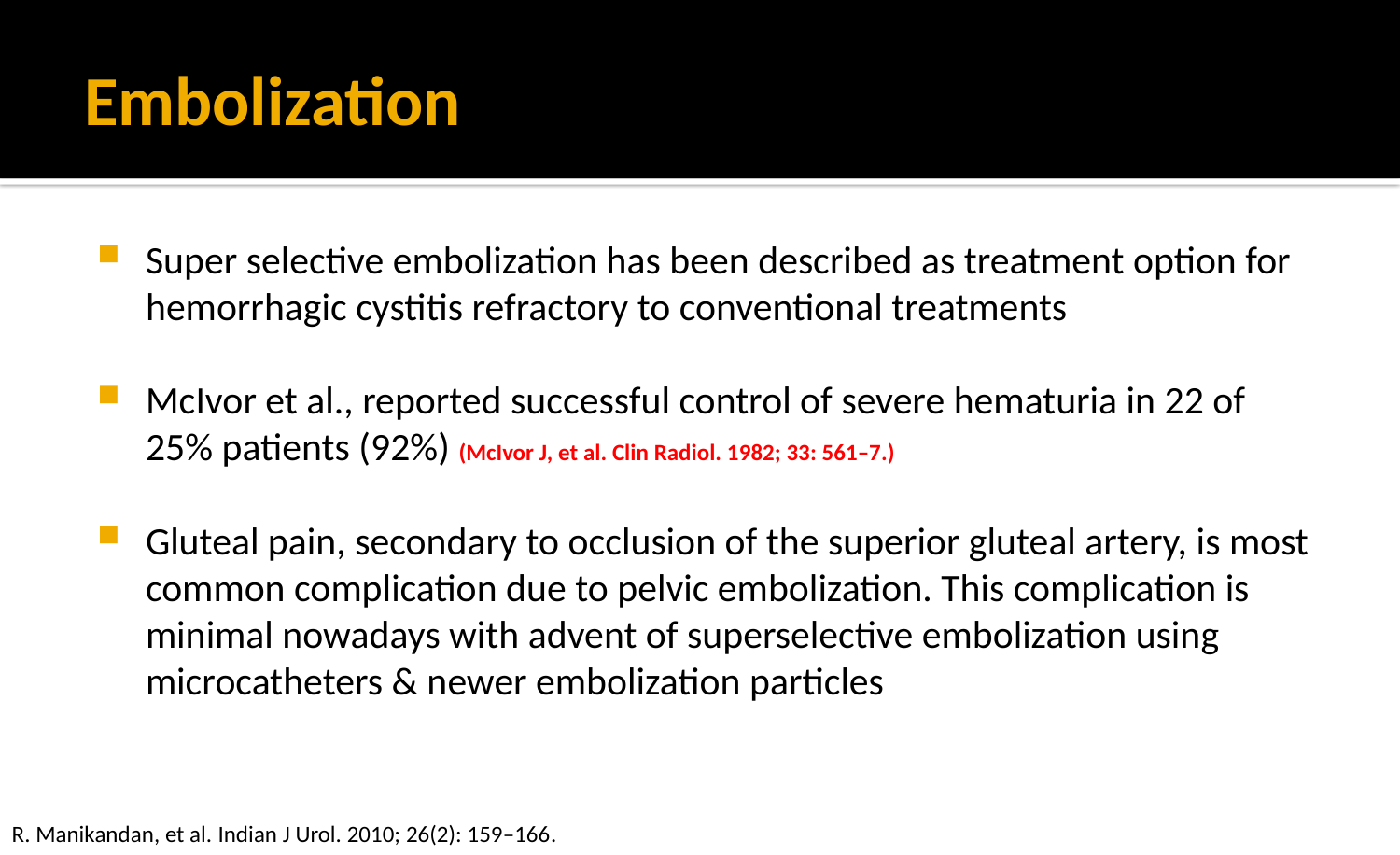

# Embolization
Super selective embolization has been described as treatment option for hemorrhagic cystitis refractory to conventional treatments

McIvor et al., reported successful control of severe hematuria in 22 of 25% patients (92%) (McIvor J, et al. Clin Radiol. 1982; 33: 561–7.)

Gluteal pain, secondary to occlusion of the superior gluteal artery, is most common complication due to pelvic embolization. This complication is minimal nowadays with advent of superselective embolization using microcatheters & newer embolization particles
R. Manikandan, et al. Indian J Urol. 2010; 26(2): 159–166.